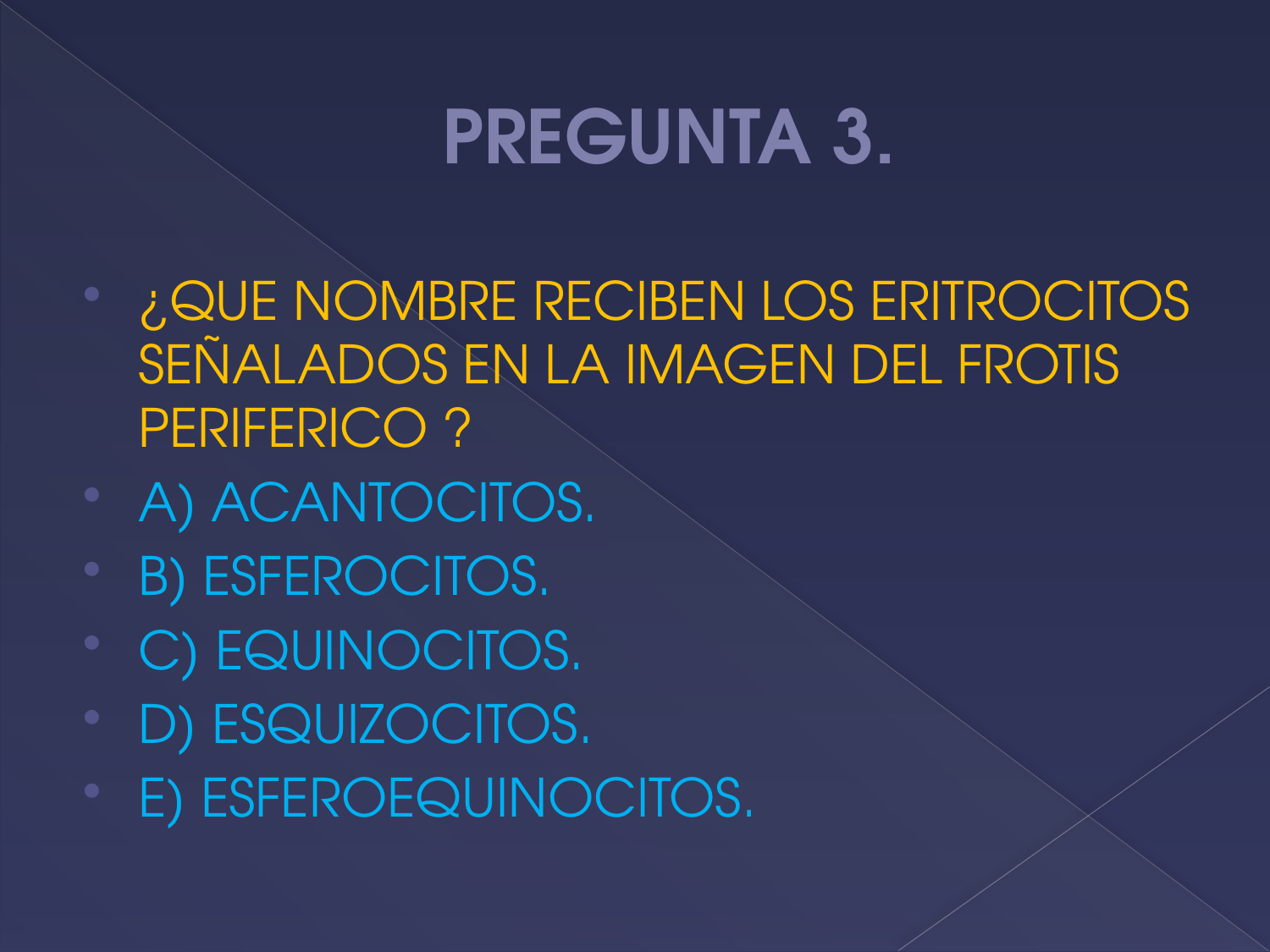

# PREGUNTA 3.
¿QUE NOMBRE RECIBEN LOS ERITROCITOS SEÑALADOS EN LA IMAGEN DEL FROTIS PERIFERICO ?
A) ACANTOCITOS.
B) ESFEROCITOS.
C) EQUINOCITOS.
D) ESQUIZOCITOS.
E) ESFEROEQUINOCITOS.